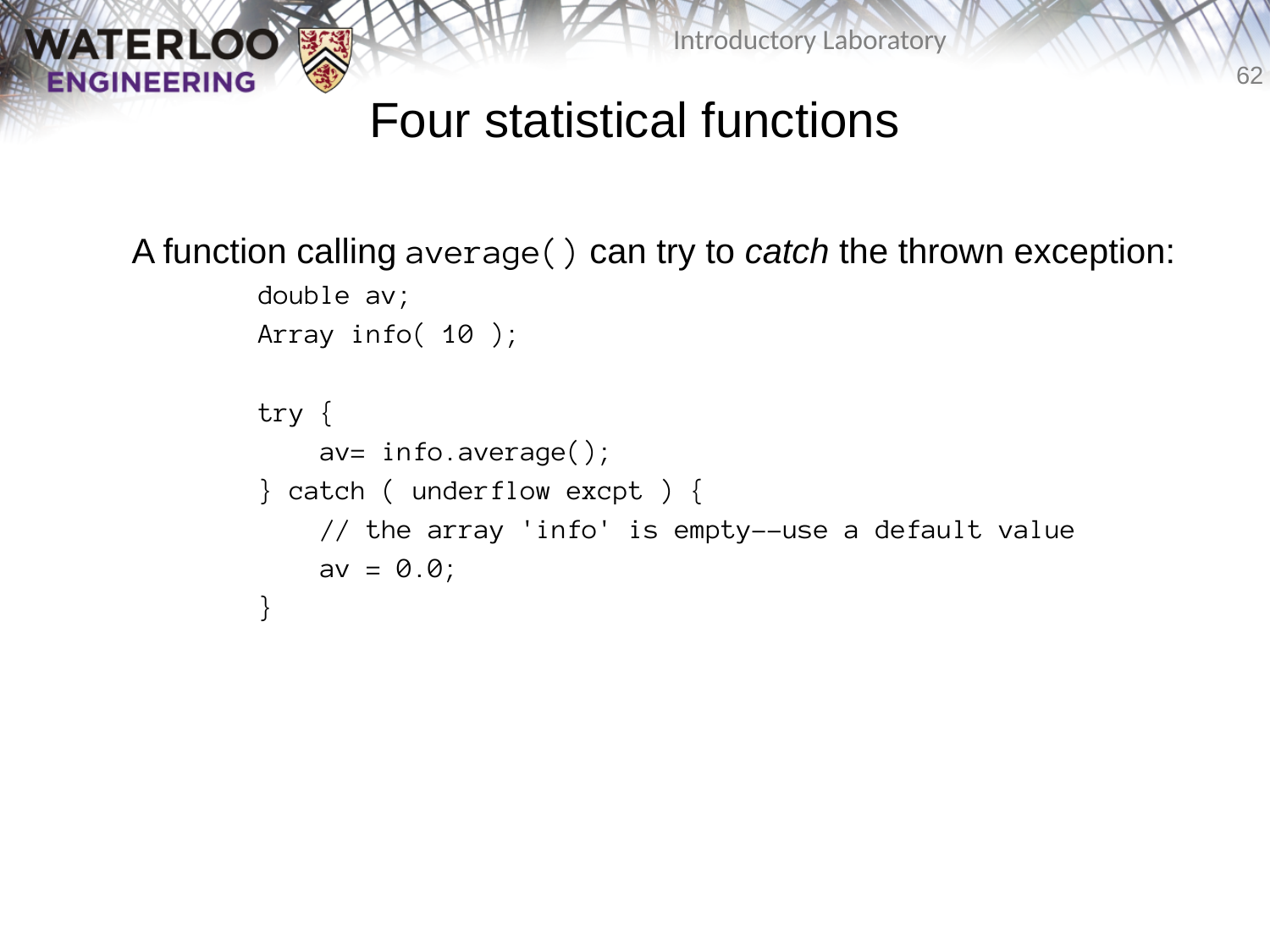

# Four statistical functions
A function calling average() can try to catch the thrown exception:
double av;
Array info( 10 );

try {
    av= info.average();
} catch ( underflow excpt ) {
    // the array 'info' is empty--use a default value
    av = 0.0;
}